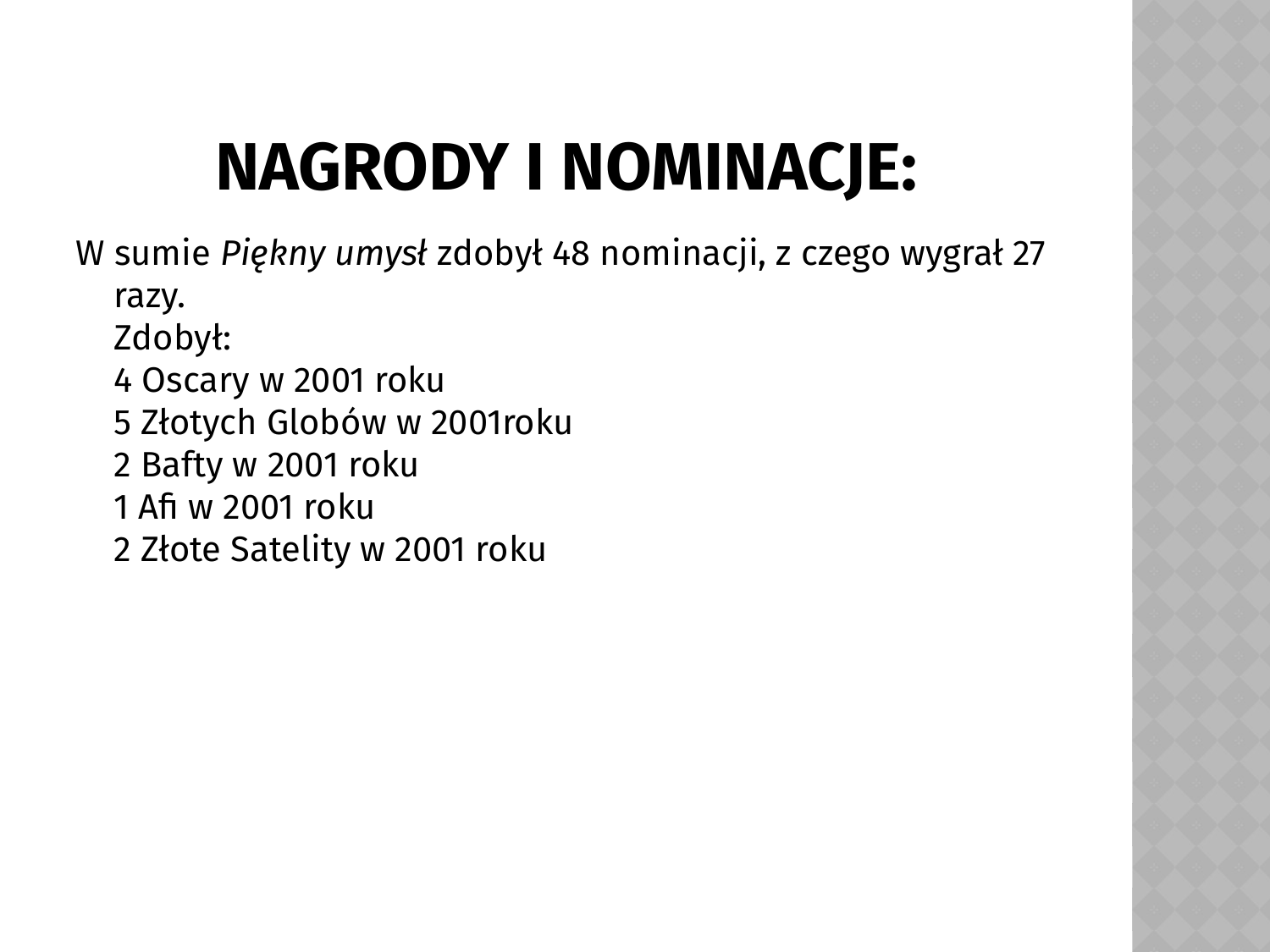

# Nagrody i nominacje:
W sumie Piękny umysł zdobył 48 nominacji, z czego wygrał 27 razy.
Zdobył:
4 Oscary w 2001 roku
5 Złotych Globów w 2001roku
2 Bafty w 2001 roku
1 Afi w 2001 roku
2 Złote Satelity w 2001 roku